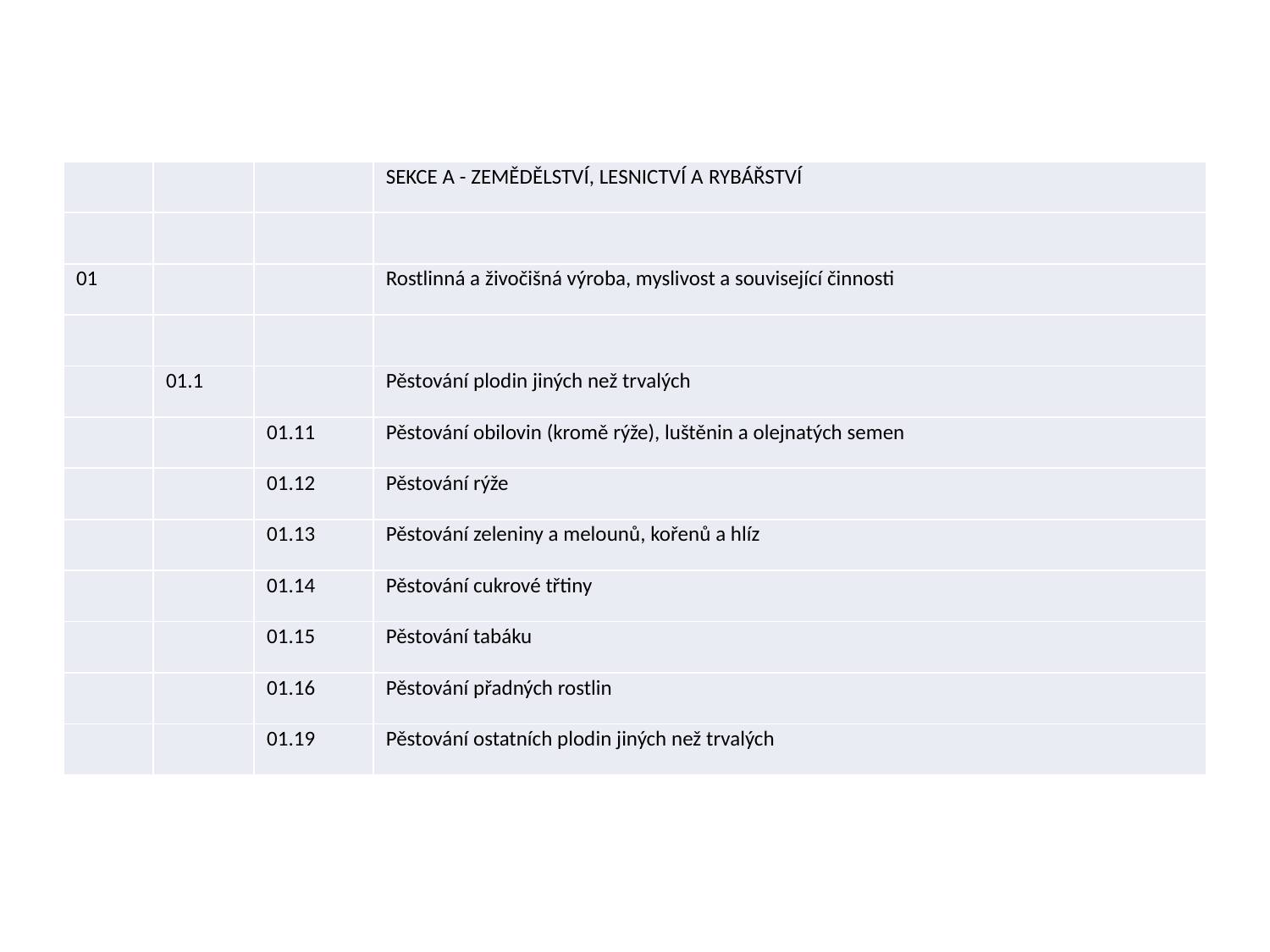

#
|  |  |  | SEKCE A - ZEMĚDĚLSTVÍ, LESNICTVÍ A RYBÁŘSTVÍ |
| --- | --- | --- | --- |
|  |  |  |  |
| 01 |  |  | Rostlinná a živočišná výroba, myslivost a související činnosti |
|  |  |  |  |
|  | 01.1 |  | Pěstování plodin jiných než trvalých |
|  |  | 01.11 | Pěstování obilovin (kromě rýže), luštěnin a olejnatých semen |
|  |  | 01.12 | Pěstování rýže |
|  |  | 01.13 | Pěstování zeleniny a melounů, kořenů a hlíz |
|  |  | 01.14 | Pěstování cukrové třtiny |
|  |  | 01.15 | Pěstování tabáku |
|  |  | 01.16 | Pěstování přadných rostlin |
|  |  | 01.19 | Pěstování ostatních plodin jiných než trvalých |